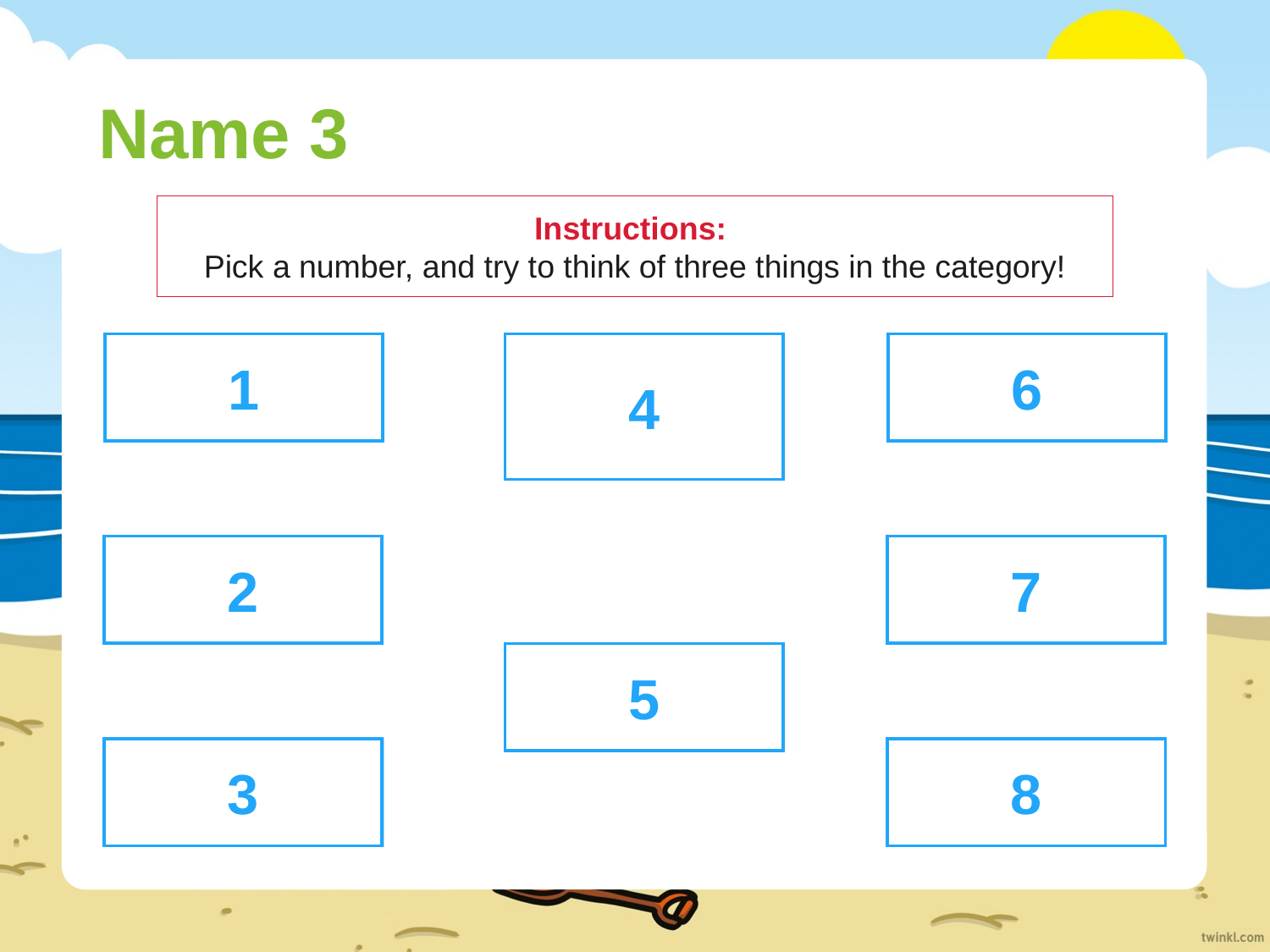

# Name 3
Instructions:
Pick a number, and try to think of three things in the category!
Christmas Animals
1
Presents you want for Christmas
4
Animals who love snow
6
2
Cold
places
Winter
Clothes
7
Christmas
Foods
5
3
Christmas
Songs
Christmas
Movies
8